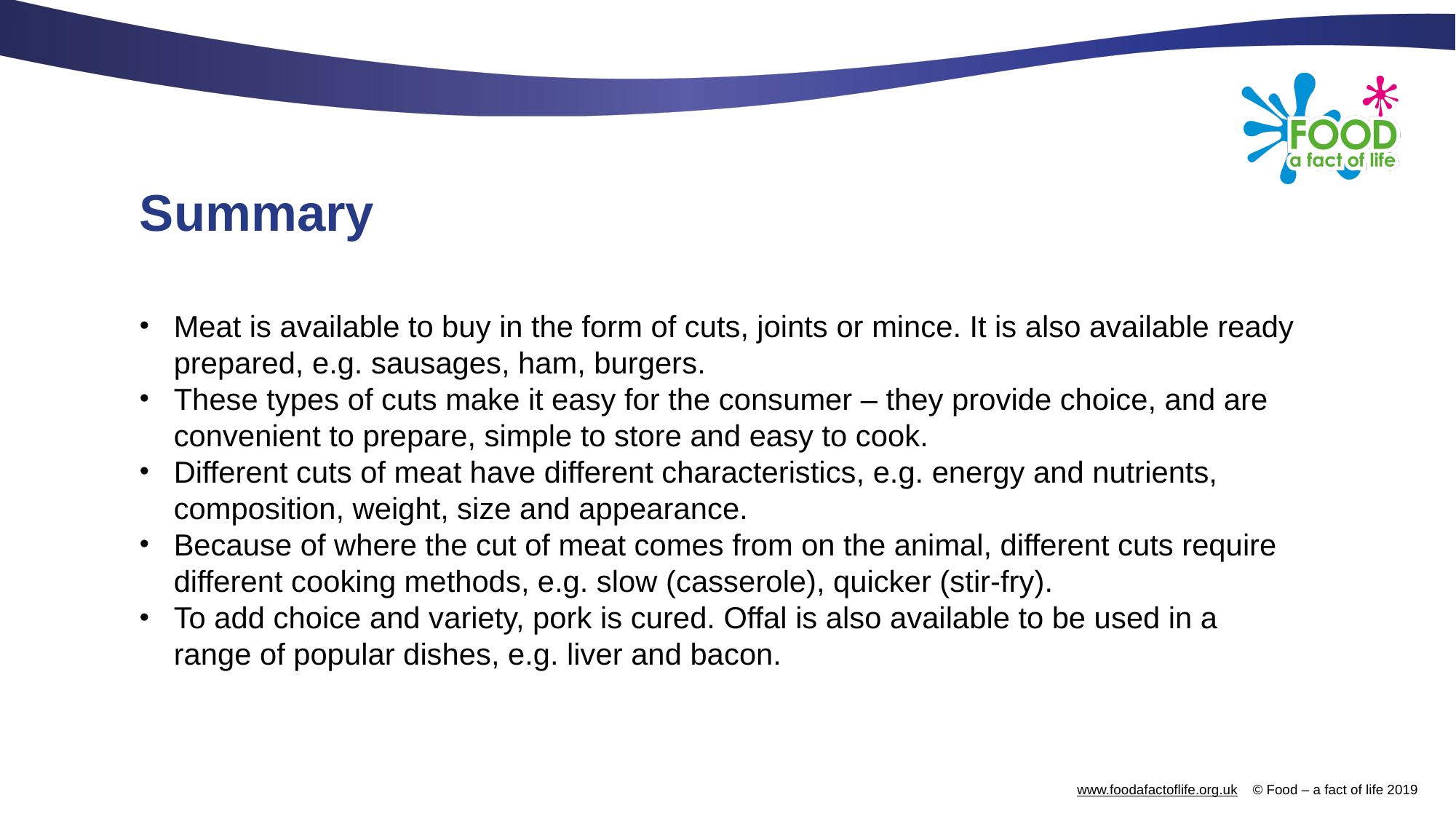

# Summary
Meat is available to buy in the form of cuts, joints or mince. It is also available ready prepared, e.g. sausages, ham, burgers.​
These types of cuts make it easy for the consumer – they provide choice, and are convenient to prepare, simple to store and easy to cook.​
Different cuts of meat have different characteristics, e.g. energy and nutrients, composition, weight, size and appearance.​
Because of where the cut of meat comes from on the animal, different cuts require different cooking methods, e.g. slow (casserole), quicker (stir-fry).​
To add choice and variety, pork is cured. Offal is also available to be used in a range of popular dishes, e.g. liver and bacon.